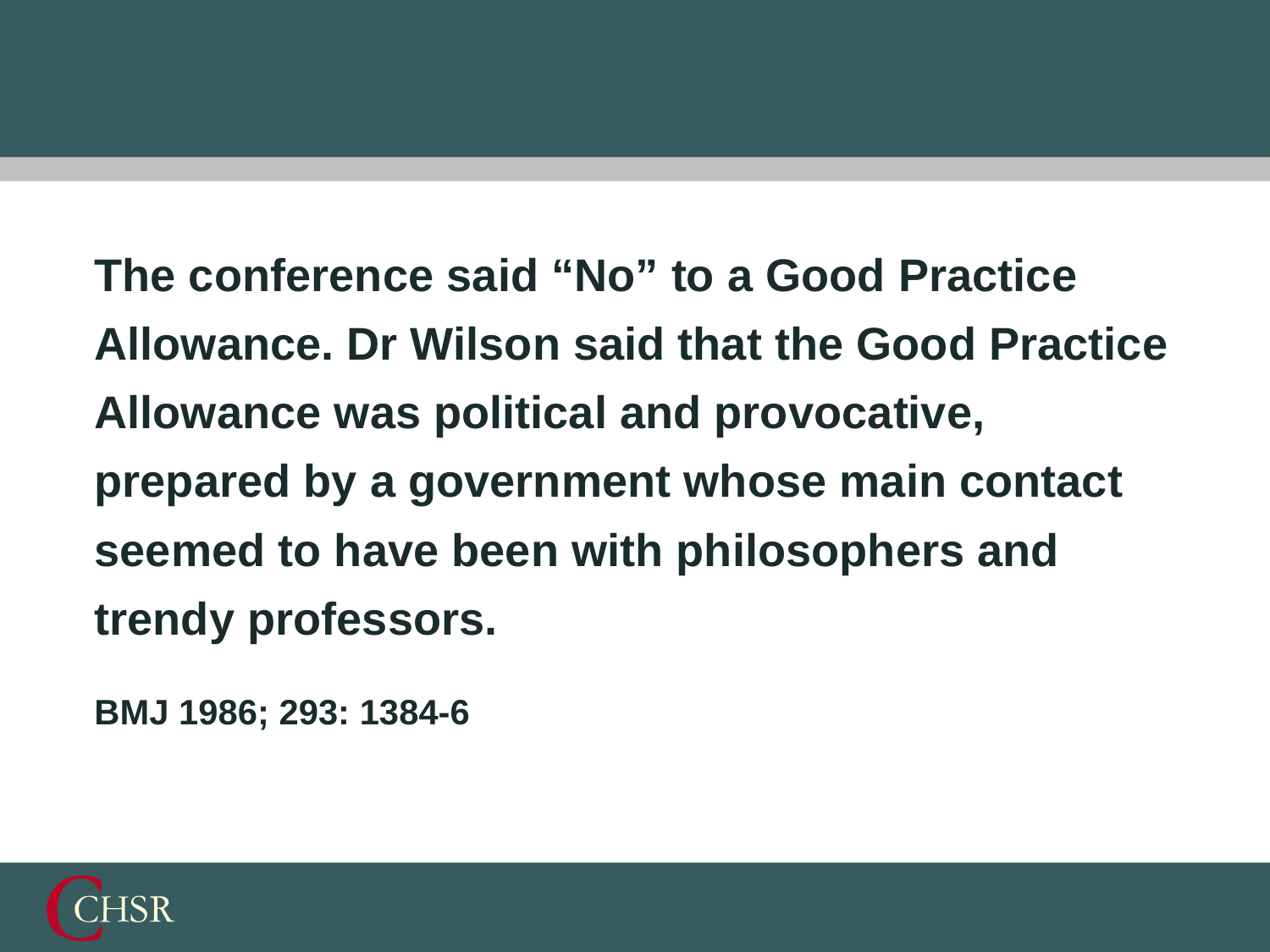

The conference said “No” to a Good Practice Allowance. Dr Wilson said that the Good Practice Allowance was political and provocative, prepared by a government whose main contact seemed to have been with philosophers and trendy professors.
BMJ 1986; 293: 1384-6